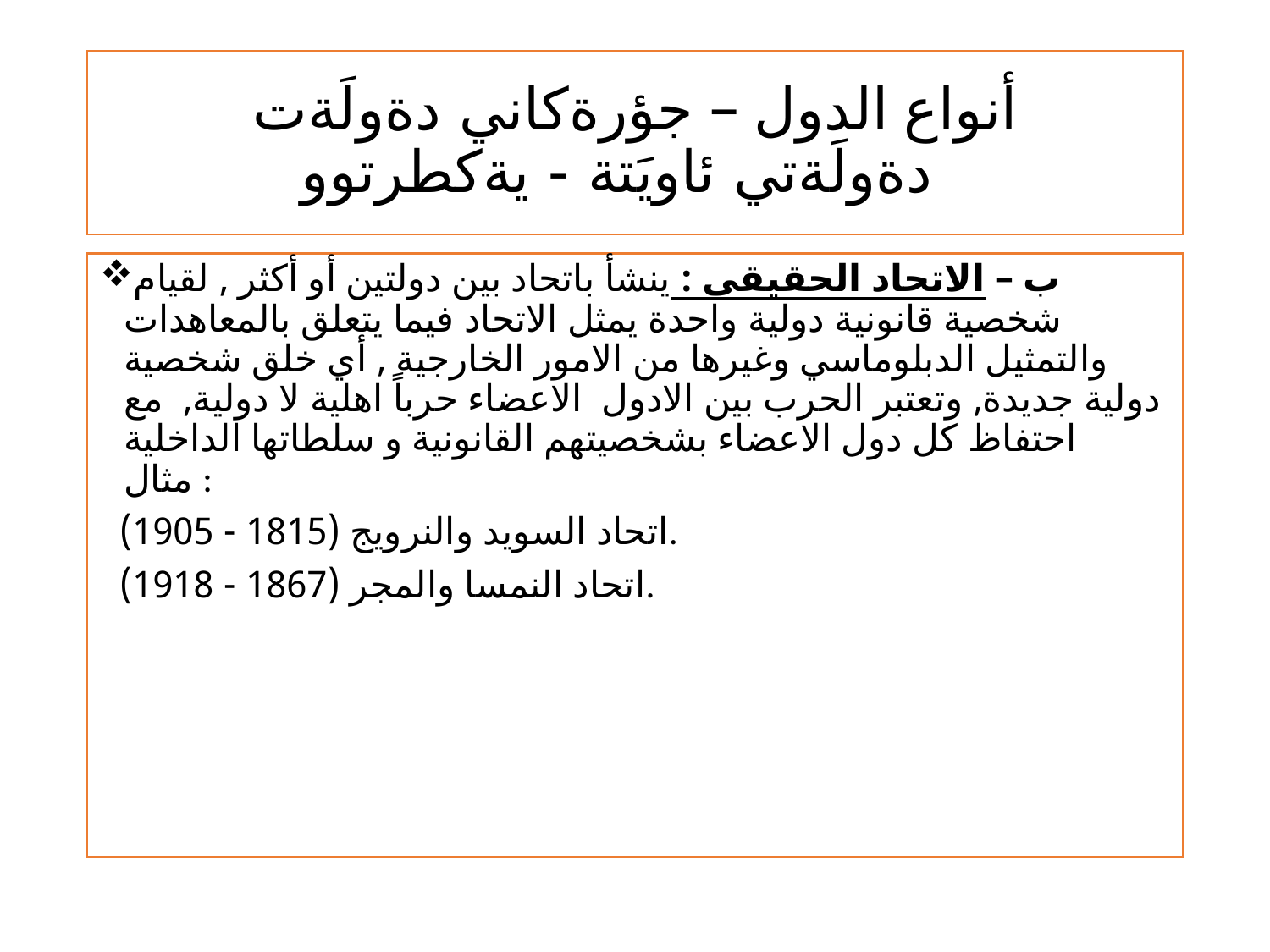

# أنواع الدول – جؤرةكاني دةولَةت دةولَةتي ئاويَتة - يةكطرتوو
ب – الاتحاد الحقيقي : ينشأ باتحاد بين دولتين أو أكثر , لقيام شخصية قانونية دولية واحدة يمثل الاتحاد فيما يتعلق بالمعاهدات والتمثيل الدبلوماسي وغيرها من الامور الخارجية , أي خلق شخصية دولية جديدة, وتعتبر الحرب بين الادول  الاعضاء حرباً اهلية لا دولية,  مع احتفاظ كل دول الاعضاء بشخصيتهم القانونية و سلطاتها الداخلية مثال :
  اتحاد السويد والنرويج (1815 - 1905).
  اتحاد النمسا والمجر (1867 - 1918).